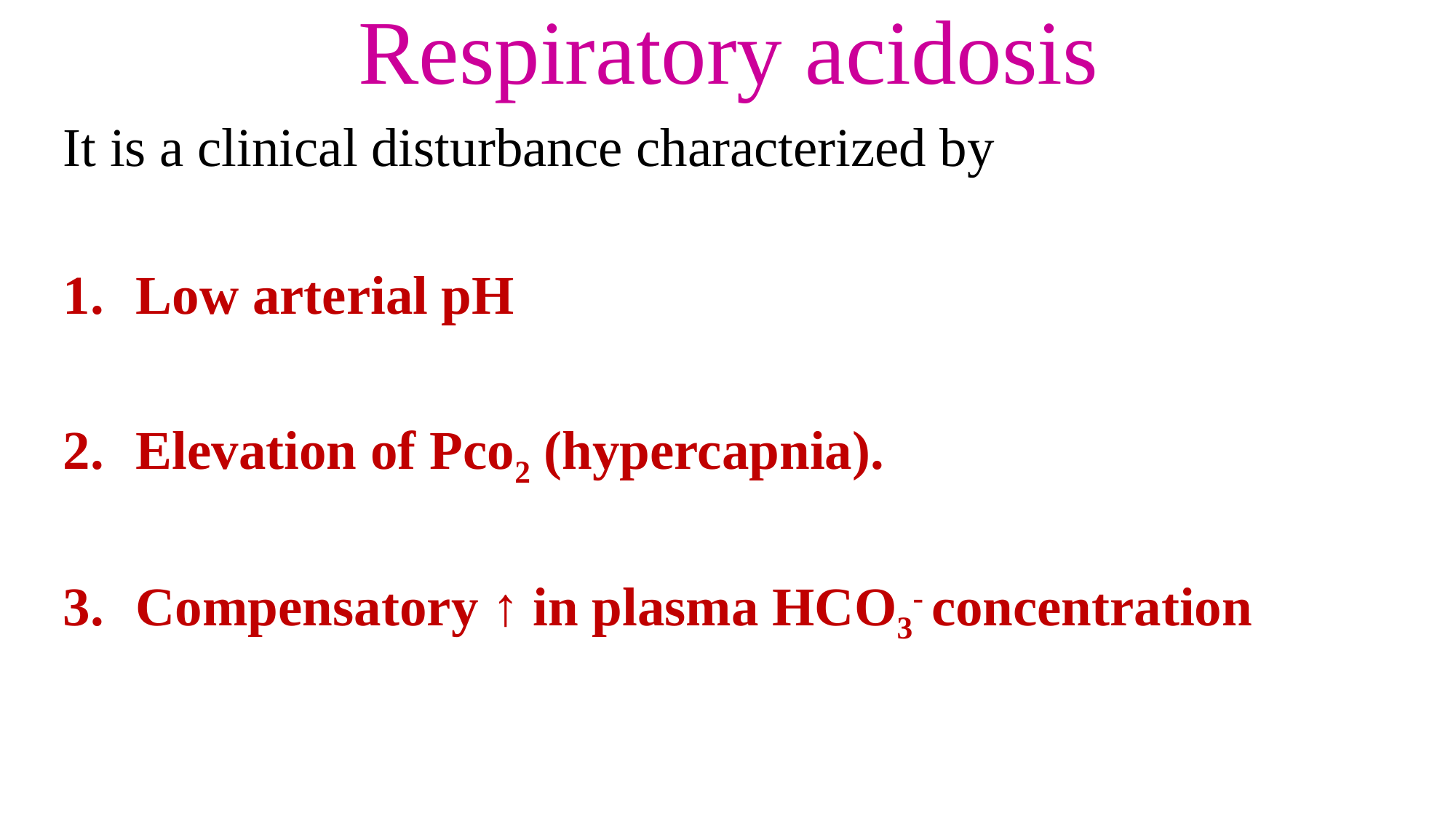

Respiratory acidosis
It is a clinical disturbance characterized by

Low arterial pH

Elevation of Pco2 (hypercapnia).

Compensatory ↑ in plasma HCO3- concentration